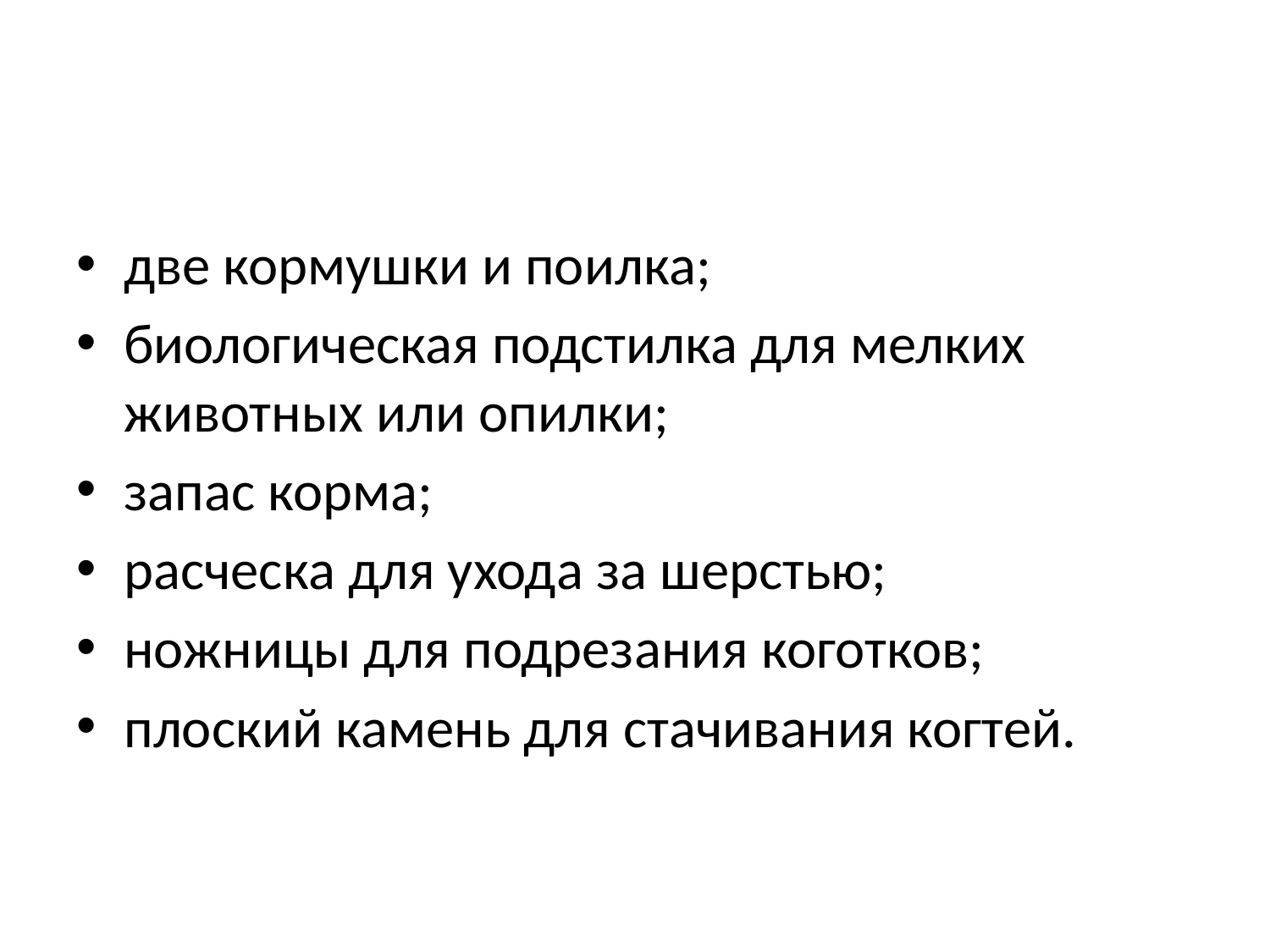

#
две кормушки и поилка;
биологическая подстилка для мелких животных или опилки;
запас корма;
расческа для ухода за шерстью;
ножницы для подрезания коготков;
плоский камень для стачивания когтей.